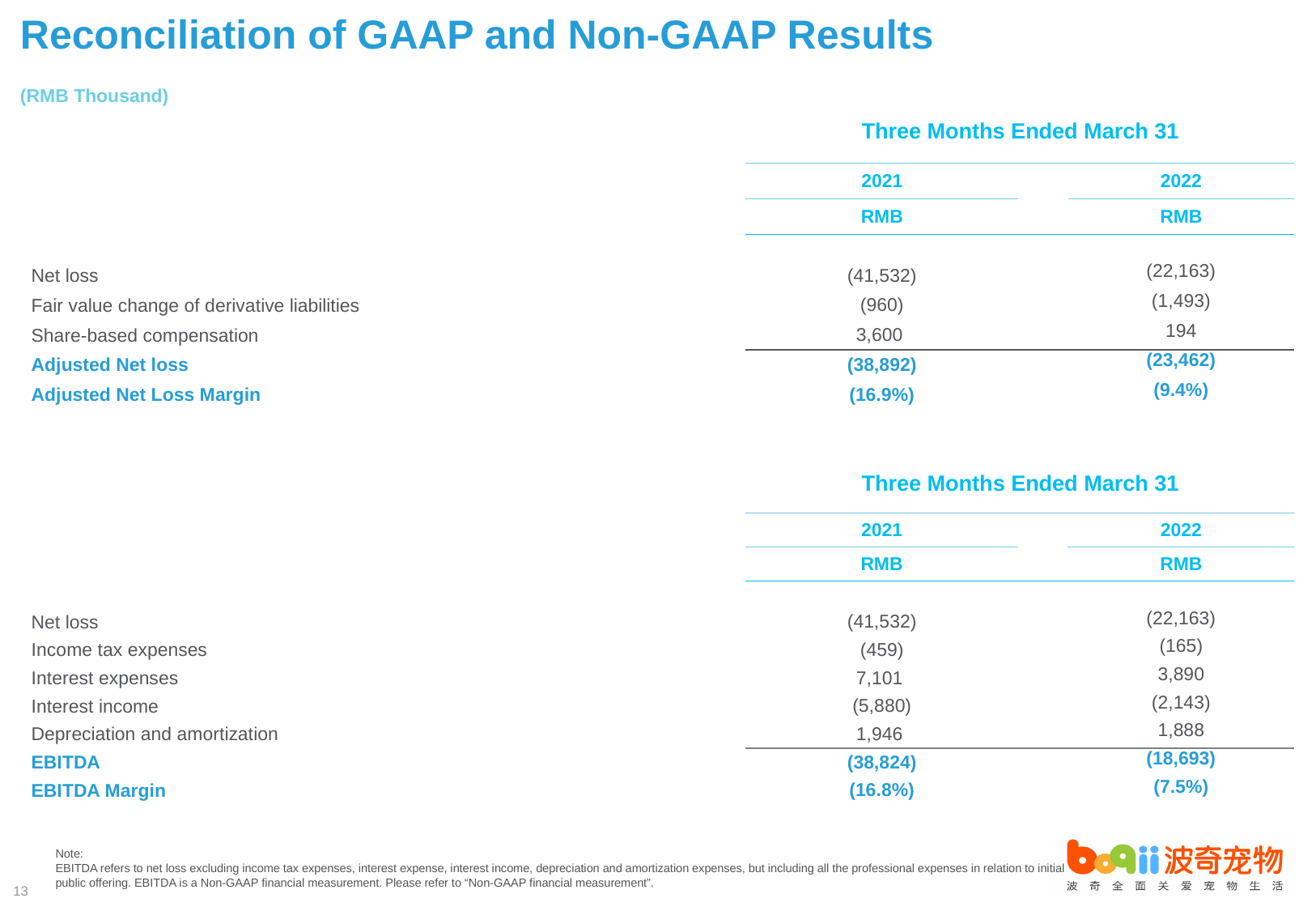

# Reconciliation of GAAP and Non-GAAP Results
(RMB Thousand)
|  |  | Three Months Ended March 31 |  |  |
| --- | --- | --- | --- | --- |
|  |  |  |  |  |
|  |  | 2021 |  | 2022 |
|  |  | RMB |  | RMB |
|  |  |  |  |  |
| Net loss |  | (41,532) |  | (22,163) |
| Fair value change of derivative liabilities |  | (960) |  | (1,493) |
| Share-based compensation |  | 3,600 |  | 194 |
| Adjusted Net loss |  | (38,892) |  | (23,462) |
| Adjusted Net Loss Margin |  | (16.9%) |  | (9.4%) |
|  |  | Three Months Ended March 31 |  |  |
| --- | --- | --- | --- | --- |
|  |  |  |  |  |
|  |  | 2021 |  | 2022 |
|  |  | RMB |  | RMB |
|  |  |  |  |  |
| Net loss |  | (41,532) |  | (22,163) |
| Income tax expenses |  | (459) |  | (165) |
| Interest expenses |  | 7,101 |  | 3,890 |
| Interest income |  | (5,880) |  | (2,143) |
| Depreciation and amortization |  | 1,946 |  | 1,888 |
| EBITDA |  | (38,824) |  | (18,693) |
| EBITDA Margin |  | (16.8%) |  | (7.5%) |
Note:
EBITDA refers to net loss excluding income tax expenses, interest expense, interest income, depreciation and amortization expenses, but including all the professional expenses in relation to initial public offering. EBITDA is a Non-GAAP financial measurement. Please refer to “Non-GAAP financial measurement”.
13